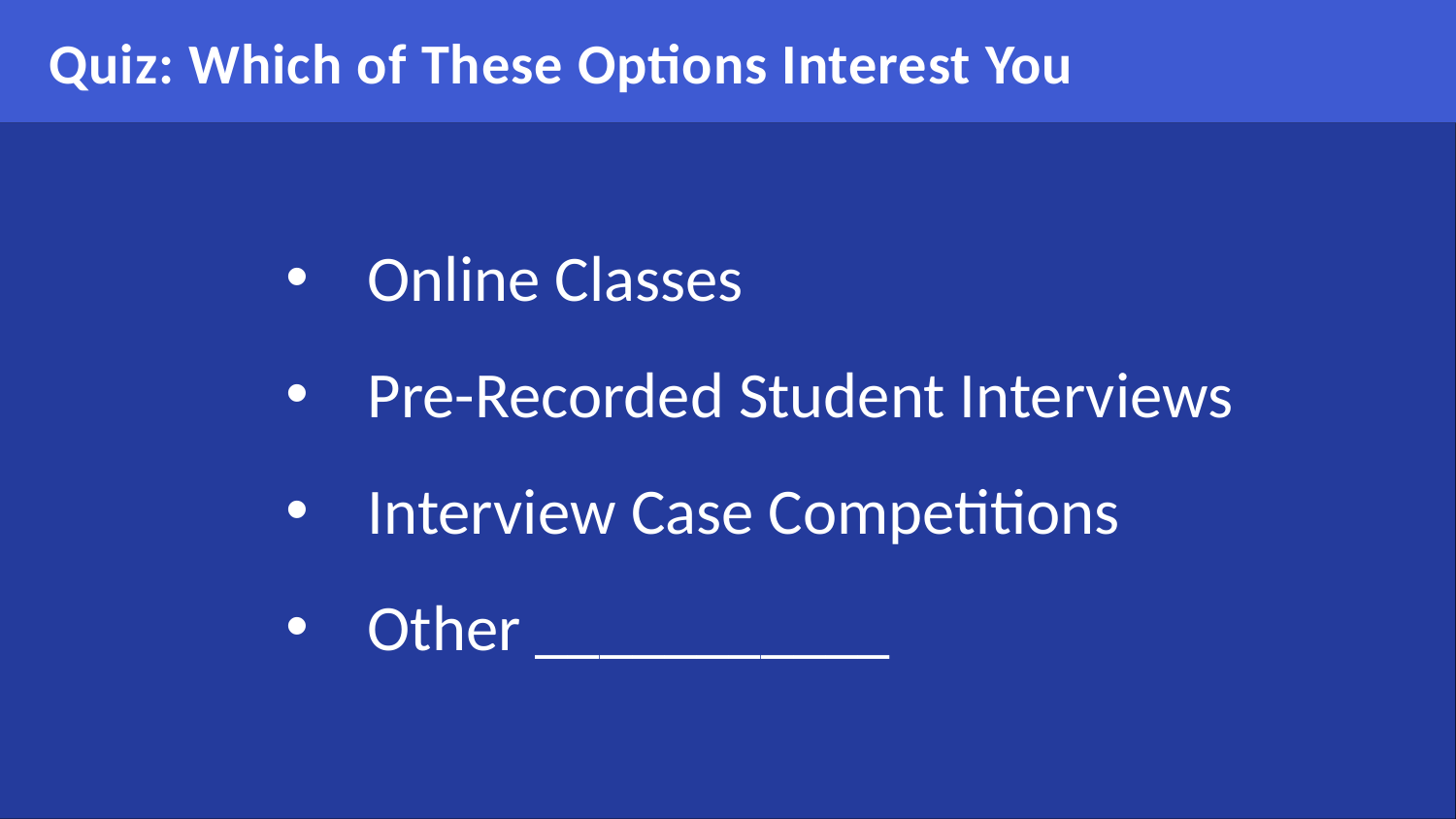

# Quiz: Which of These Options Interest You
Online Classes
Pre-Recorded Student Interviews
Interview Case Competitions
Other ___________